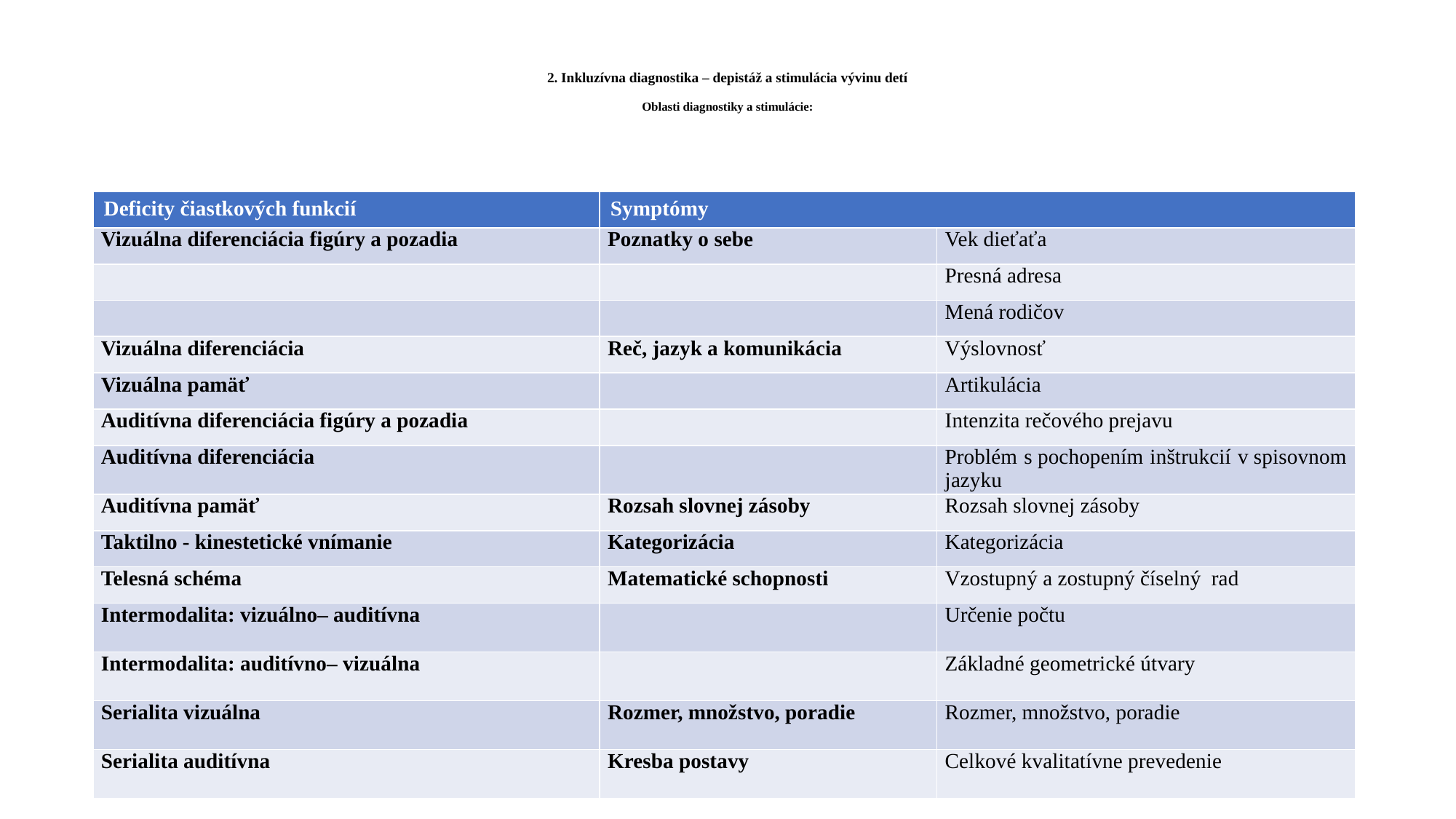

# 2. Inkluzívna diagnostika – depistáž a stimulácia vývinu detí Oblasti diagnostiky a stimulácie:
| Deficity čiastkových funkcií | Symptómy |  |
| --- | --- | --- |
| Vizuálna diferenciácia figúry a pozadia | Poznatky o sebe | Vek dieťaťa |
|  |  | Presná adresa |
|  |  | Mená rodičov |
| Vizuálna diferenciácia | Reč, jazyk a komunikácia | Výslovnosť |
| Vizuálna pamäť |  | Artikulácia |
| Auditívna diferenciácia figúry a pozadia |  | Intenzita rečového prejavu |
| Auditívna diferenciácia |  | Problém s pochopením inštrukcií v spisovnom jazyku |
| Auditívna pamäť | Rozsah slovnej zásoby | Rozsah slovnej zásoby |
| Taktilno - kinestetické vnímanie | Kategorizácia | Kategorizácia |
| Telesná schéma | Matematické schopnosti | Vzostupný a zostupný číselný rad |
| Intermodalita: vizuálno– auditívna |  | Určenie počtu |
| Intermodalita: auditívno– vizuálna |  | Základné geometrické útvary |
| Serialita vizuálna | Rozmer, množstvo, poradie | Rozmer, množstvo, poradie |
| Serialita auditívna | Kresba postavy | Celkové kvalitatívne prevedenie |